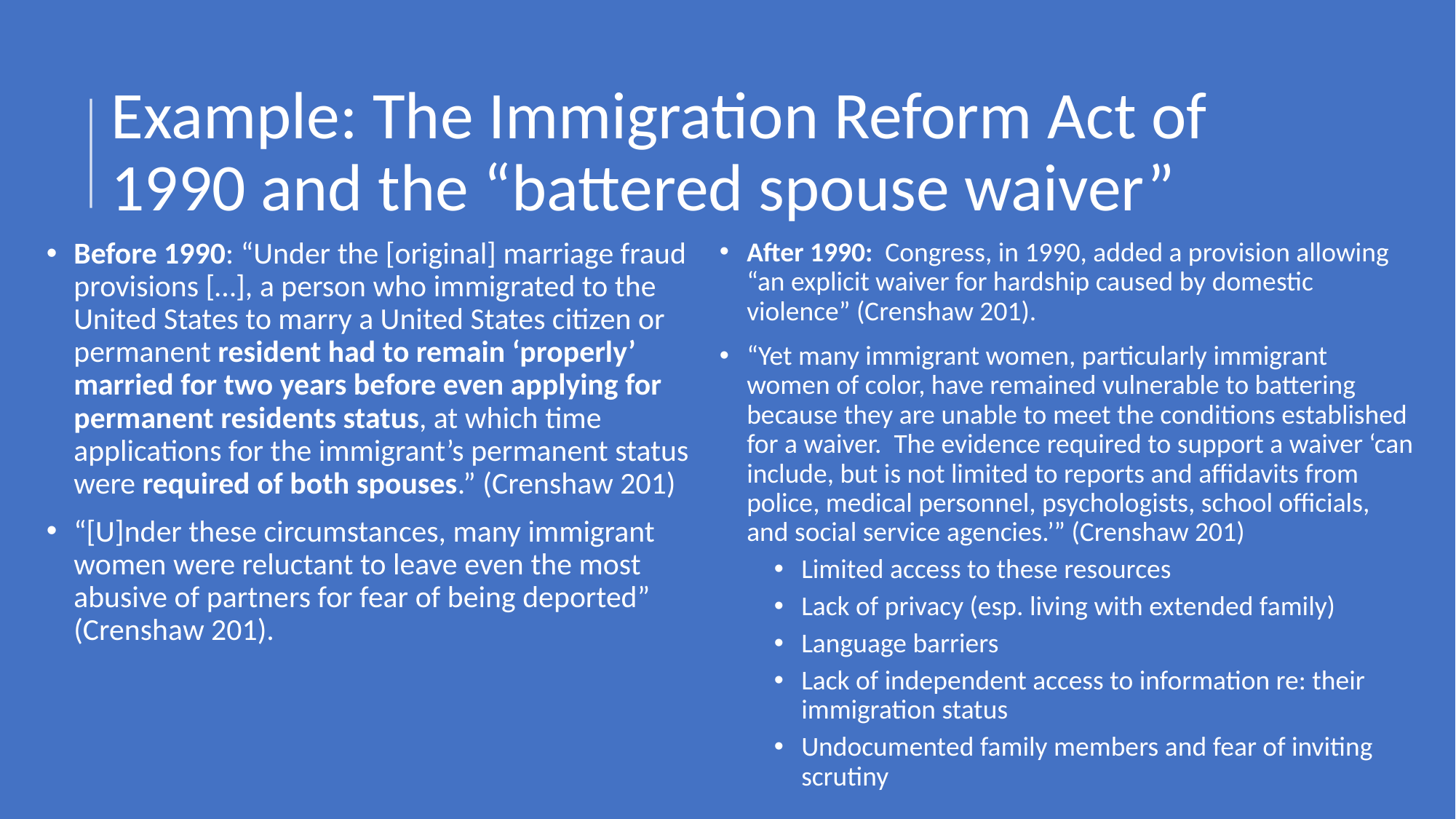

# Example: The Immigration Reform Act of 1990 and the “battered spouse waiver”
Before 1990: “Under the [original] marriage fraud provisions […], a person who immigrated to the United States to marry a United States citizen or permanent resident had to remain ‘properly’ married for two years before even applying for permanent residents status, at which time applications for the immigrant’s permanent status were required of both spouses.” (Crenshaw 201)
“[U]nder these circumstances, many immigrant women were reluctant to leave even the most abusive of partners for fear of being deported” (Crenshaw 201).
After 1990:  Congress, in 1990, added a provision allowing “an explicit waiver for hardship caused by domestic violence” (Crenshaw 201).
“Yet many immigrant women, particularly immigrant women of color, have remained vulnerable to battering because they are unable to meet the conditions established for a waiver.  The evidence required to support a waiver ‘can include, but is not limited to reports and affidavits from police, medical personnel, psychologists, school officials, and social service agencies.’” (Crenshaw 201)
Limited access to these resources
Lack of privacy (esp. living with extended family)
Language barriers
Lack of independent access to information re: their immigration status
Undocumented family members and fear of inviting scrutiny